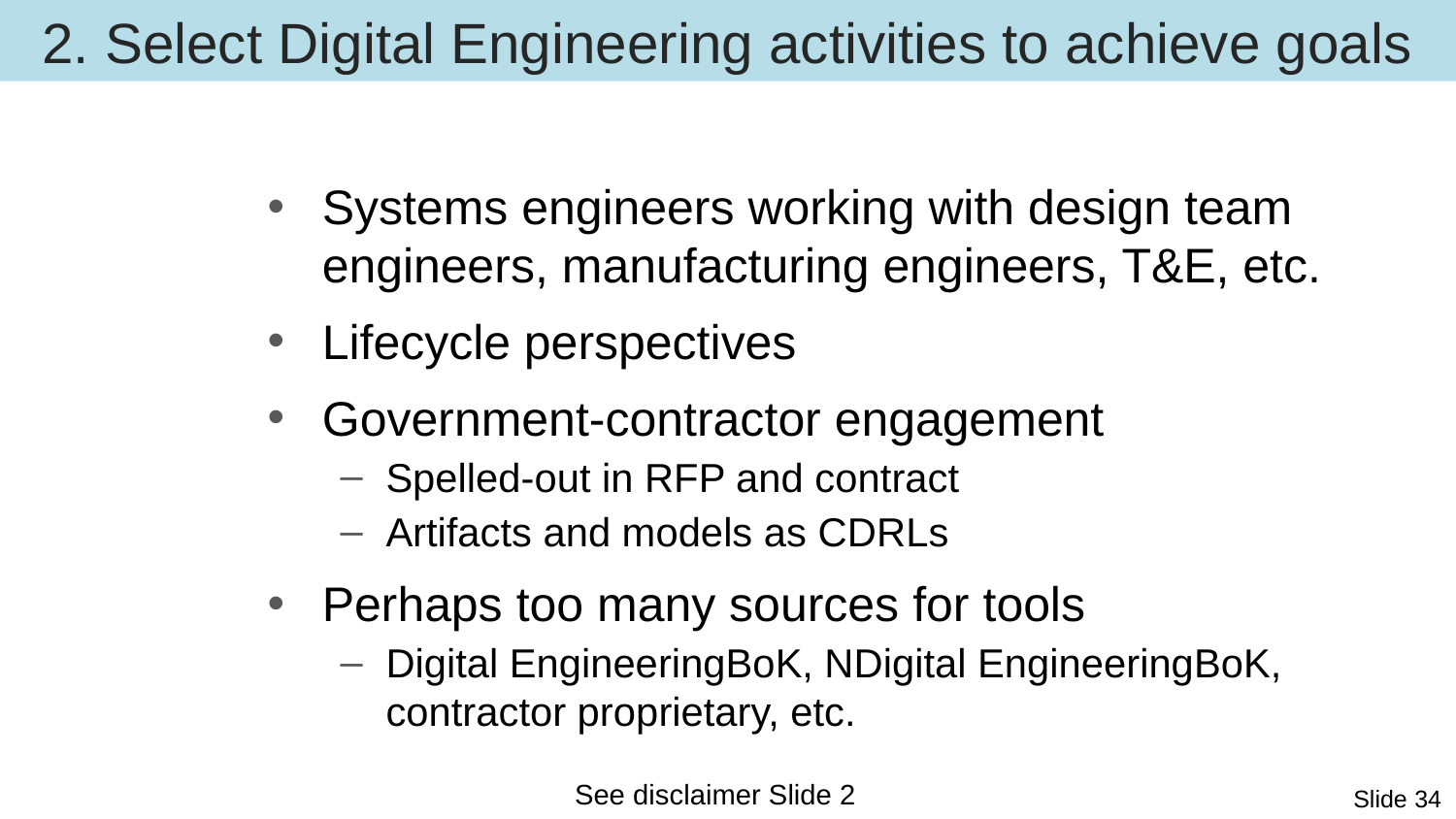

2. Select Digital Engineering activities to achieve goals
Systems engineers working with design team engineers, manufacturing engineers, T&E, etc.
Lifecycle perspectives
Government-contractor engagement
Spelled-out in RFP and contract
Artifacts and models as CDRLs
Perhaps too many sources for tools
Digital EngineeringBoK, NDigital EngineeringBoK, contractor proprietary, etc.